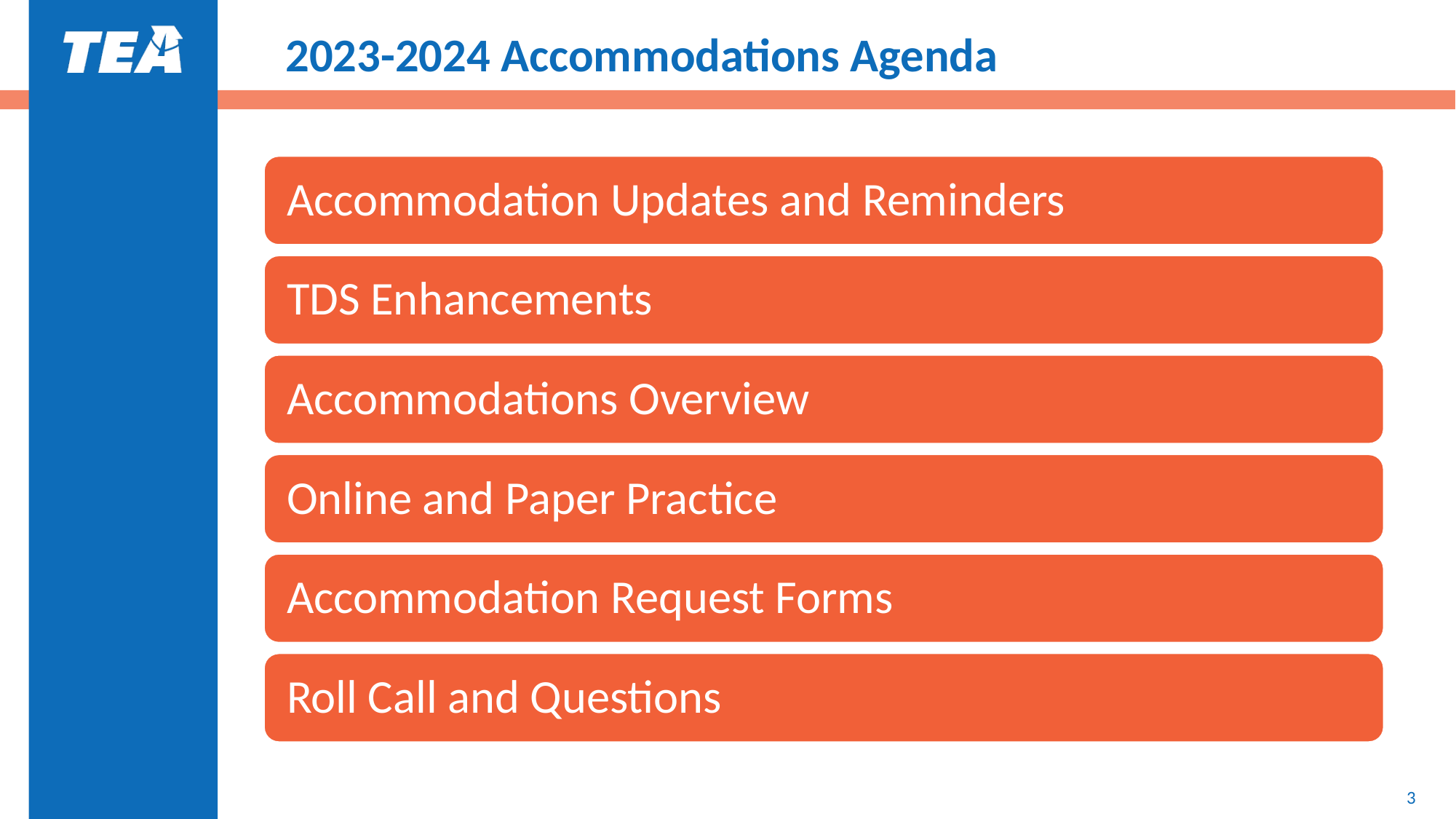

# 2023-2024 Accommodations Agenda
Accommodation Updates and Reminders
TDS Enhancements
Accommodations Overview
Online and Paper Practice
Accommodation Request Forms
Roll Call and Questions
3